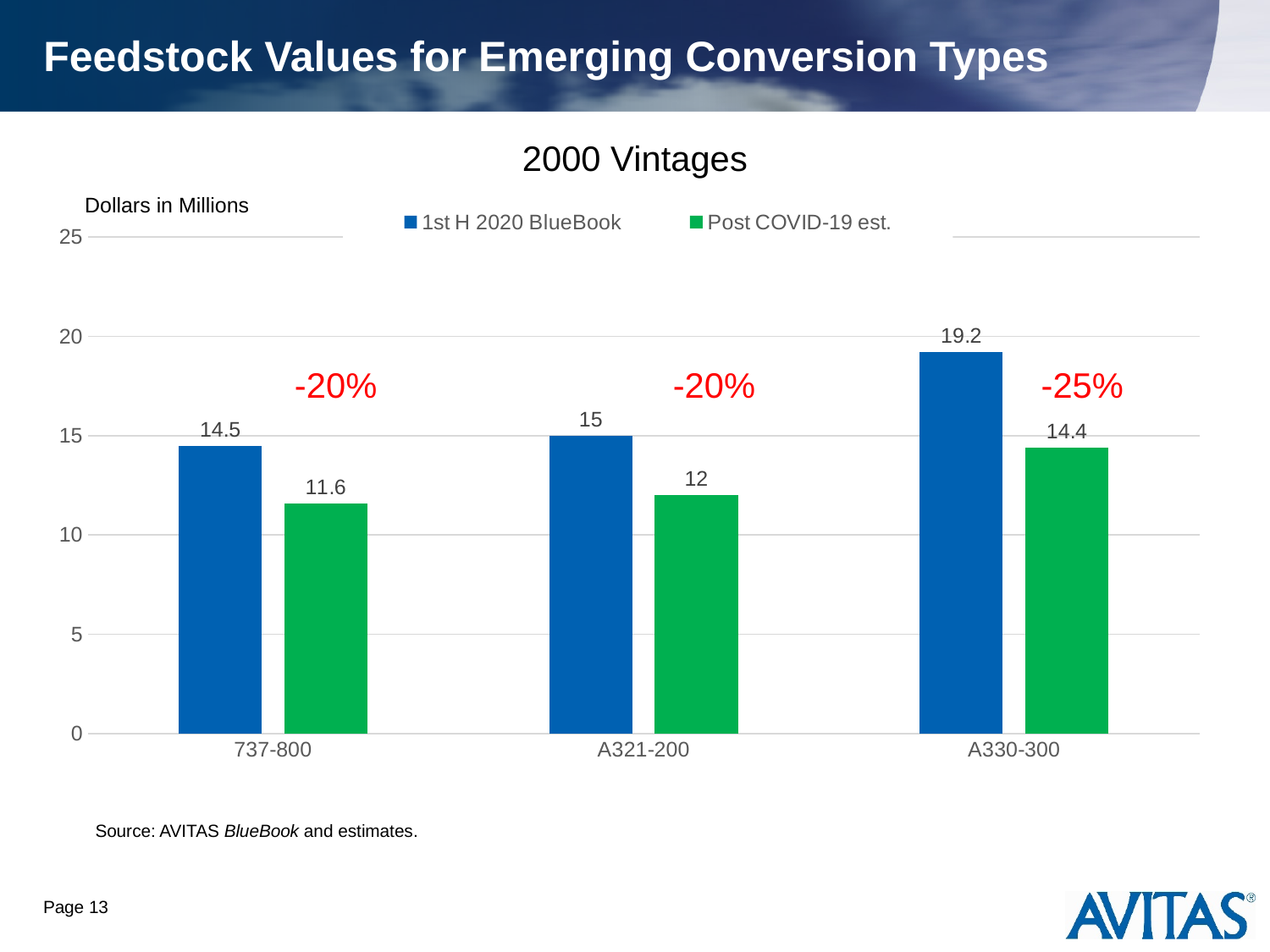

# Feedstock Values for Emerging Conversion Types
2000 Vintages
Dollars in Millions

### Chart

| Category | 1st H 2020 BlueBook | Post COVID-19 est. |
|---|---|---|
| 737-800 | 14.5 | 11.6 |
| A321-200 | 15.0 | 12.0 |
| A330-300 | 19.2 | 14.4 |
-20%
-20%
-25%
Source: AVITAS BlueBook and estimates.
Page 13